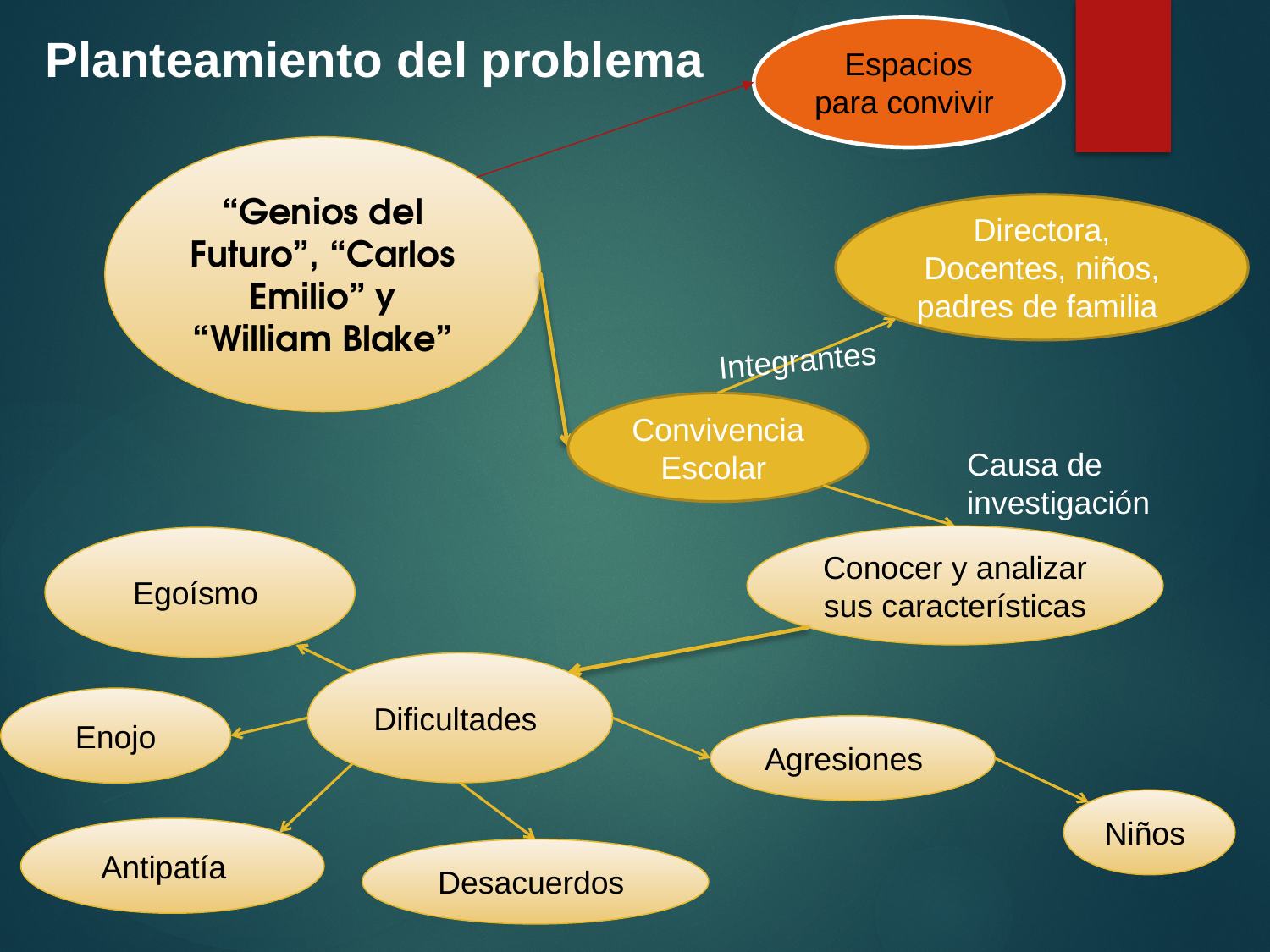

Espacios para convivir
Planteamiento del problema
“Genios del Futuro”, “Carlos Emilio” y “William Blake”
Directora, Docentes, niños, padres de familia
Integrantes
Convivencia Escolar
Causa de investigación
Conocer y analizar sus características
Egoísmo
Dificultades
Enojo
Agresiones
Niños
Antipatía
Desacuerdos